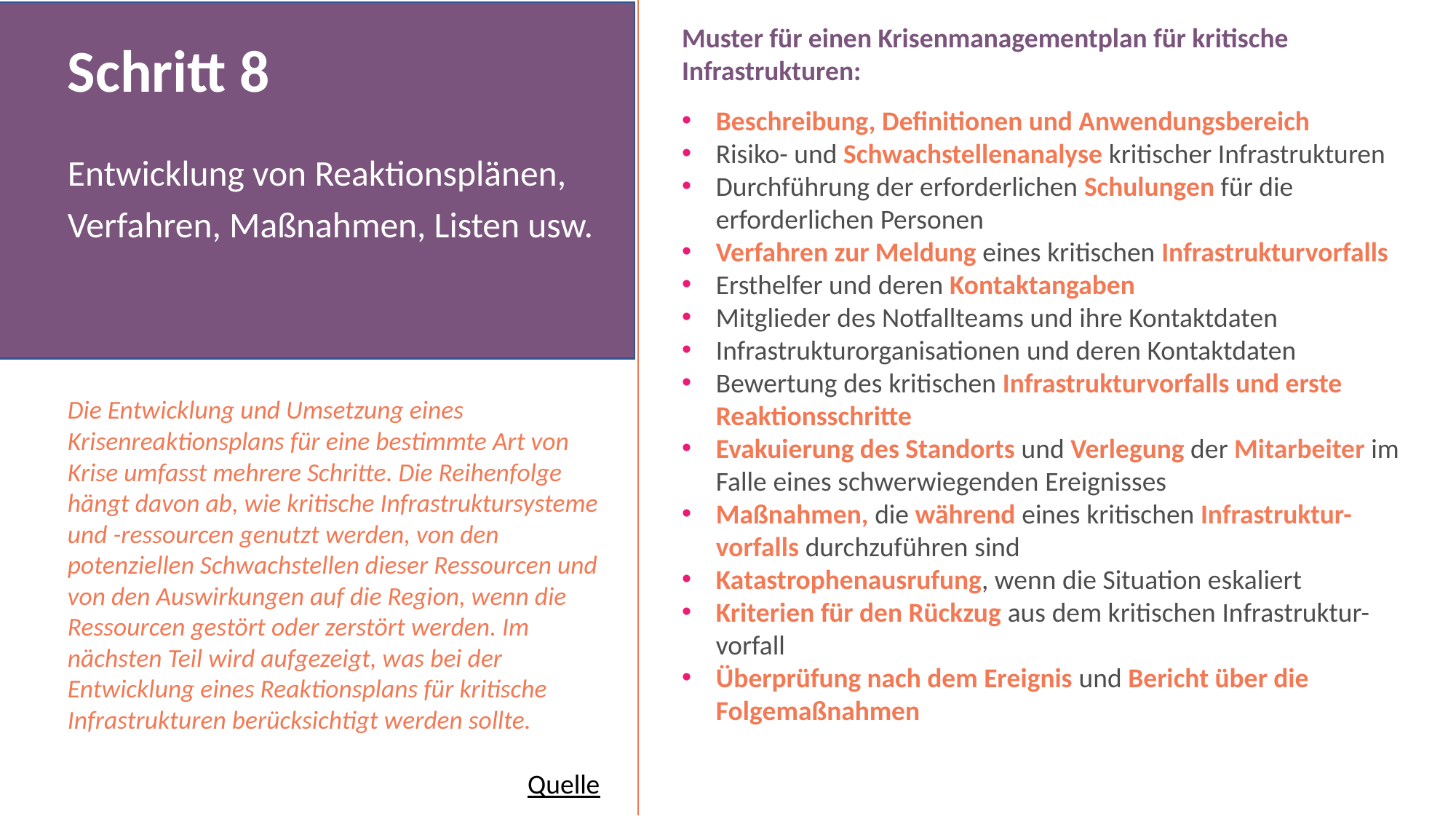

Schritt 8

Entwicklung von Reaktionsplänen, Verfahren, Maßnahmen, Listen usw.

Die Entwicklung und Umsetzung eines Krisenreaktionsplans für eine bestimmte Art von Krise umfasst mehrere Schritte. Die Reihenfolge hängt davon ab, wie kritische Infrastruktursysteme und -ressourcen genutzt werden, von den potenziellen Schwachstellen dieser Ressourcen und von den Auswirkungen auf die Region, wenn die Ressourcen gestört oder zerstört werden. Im nächsten Teil wird aufgezeigt, was bei der Entwicklung eines Reaktionsplans für kritische Infrastrukturen berücksichtigt werden sollte.

Muster für einen Krisenmanagementplan für kritische Infrastrukturen:

Beschreibung, Definitionen und Anwendungsbereich
Risiko- und Schwachstellenanalyse kritischer Infrastrukturen
Durchführung der erforderlichen Schulungen für die erforderlichen Personen
Verfahren zur Meldung eines kritischen Infrastrukturvorfalls
Ersthelfer und deren Kontaktangaben
Mitglieder des Notfallteams und ihre Kontaktdaten
Infrastrukturorganisationen und deren Kontaktdaten
Bewertung des kritischen Infrastrukturvorfalls und erste Reaktionsschritte
Evakuierung des Standorts und Verlegung der Mitarbeiter im Falle eines schwerwiegenden Ereignisses
Maßnahmen, die während eines kritischen Infrastruktur-vorfalls durchzuführen sind
Katastrophenausrufung, wenn die Situation eskaliert
Kriterien für den Rückzug aus dem kritischen Infrastruktur-vorfall
Überprüfung nach dem Ereignis und Bericht über die Folgemaßnahmen

Quelle